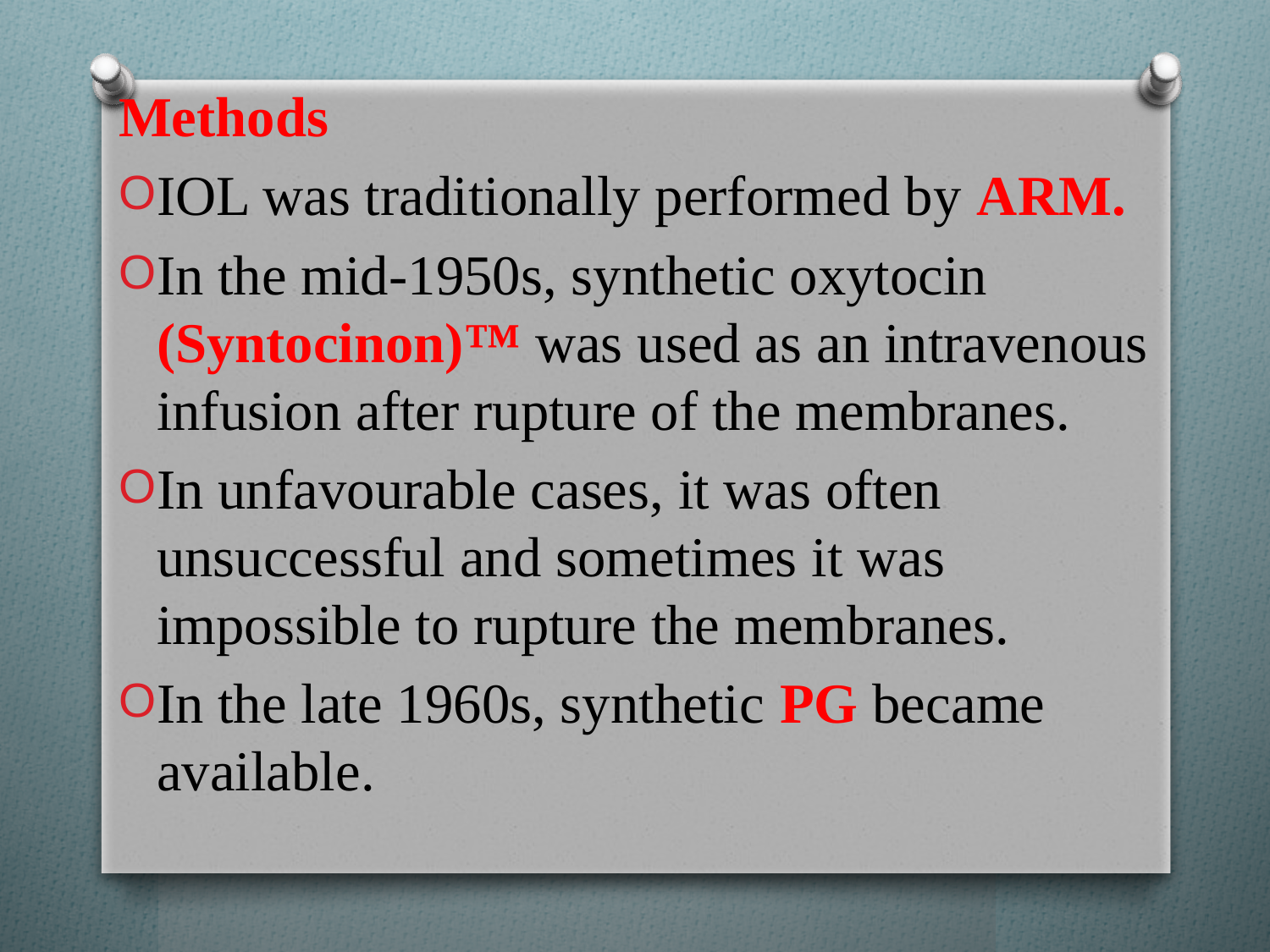

Methods
IOL was traditionally performed by ARM.
In the mid-1950s, synthetic oxytocin (Syntocinon)™ was used as an intravenous infusion after rupture of the membranes.
In unfavourable cases, it was often unsuccessful and sometimes it was impossible to rupture the membranes.
In the late 1960s, synthetic PG became available.